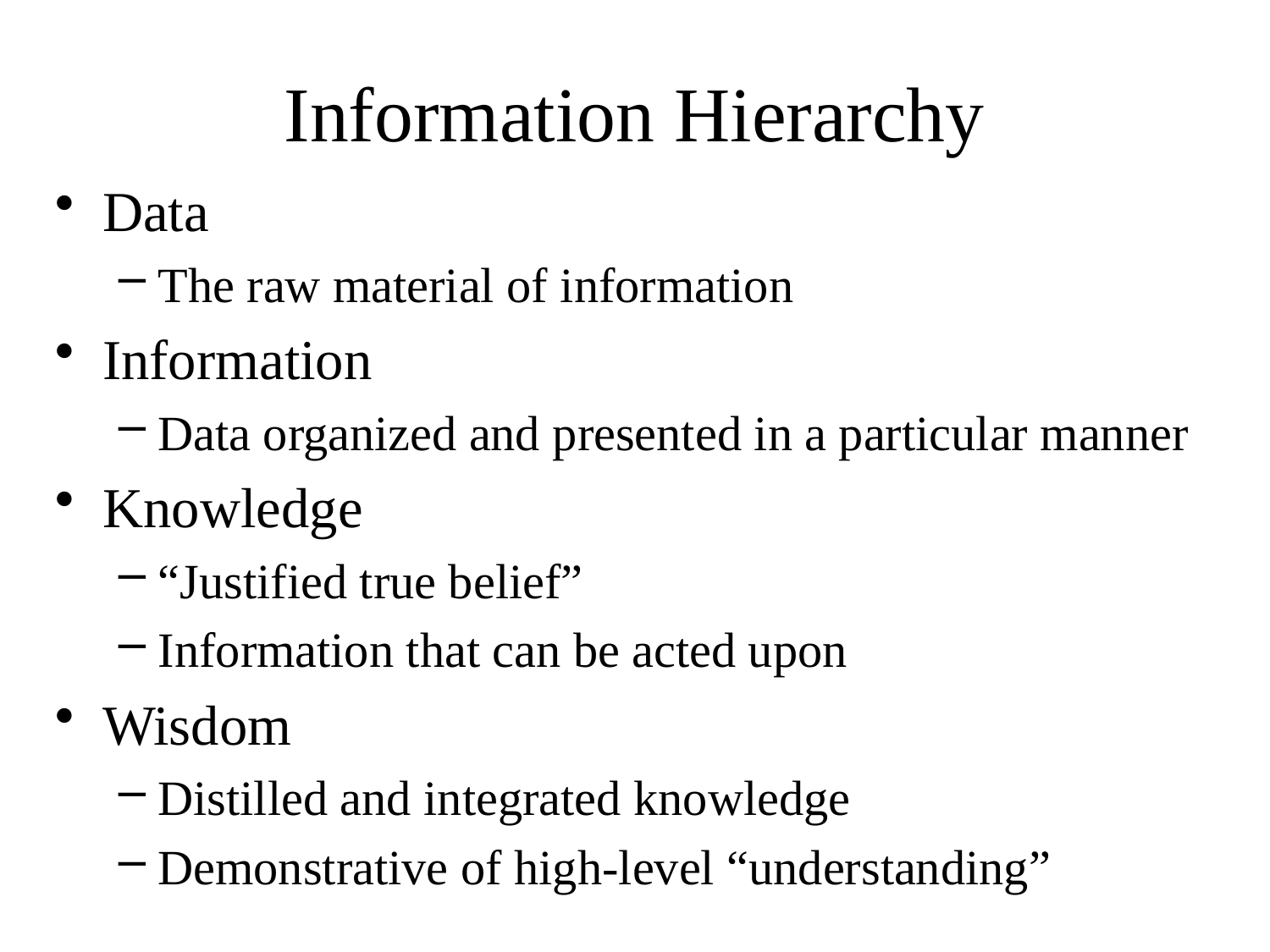

# Information Hierarchy
Data
The raw material of information
Information
Data organized and presented in a particular manner
Knowledge
“Justified true belief”
Information that can be acted upon
Wisdom
Distilled and integrated knowledge
Demonstrative of high-level “understanding”